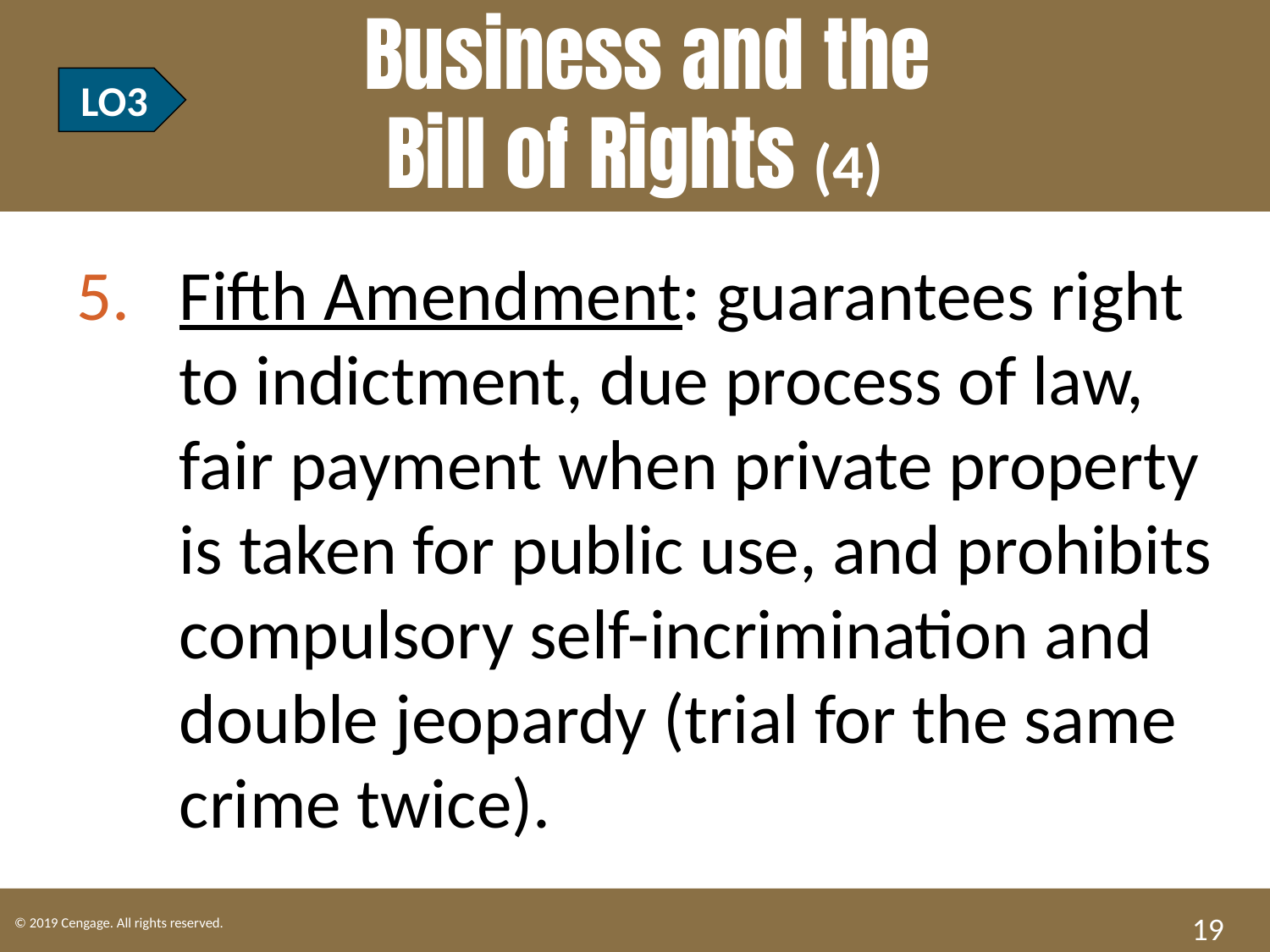

LO3 Business and the
Bill of Rights (4)
LO3
Fifth Amendment: guarantees right to indictment, due process of law, fair payment when private property is taken for public use, and prohibits compulsory self-incrimination and double jeopardy (trial for the same crime twice).
19